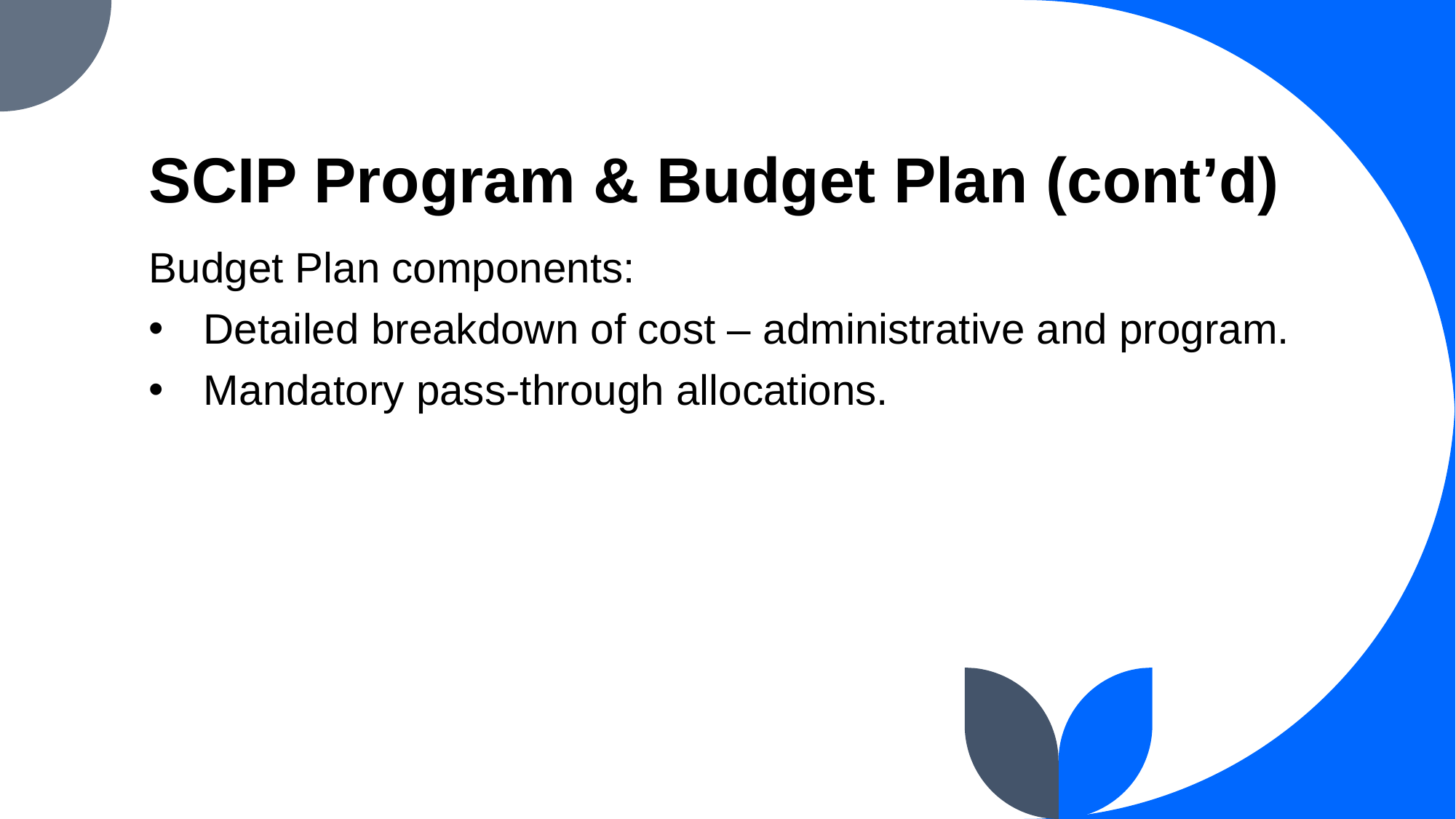

# SCIP Program & Budget Plan (cont’d)
Budget Plan components:
Detailed breakdown of cost – administrative and program.
Mandatory pass-through allocations.